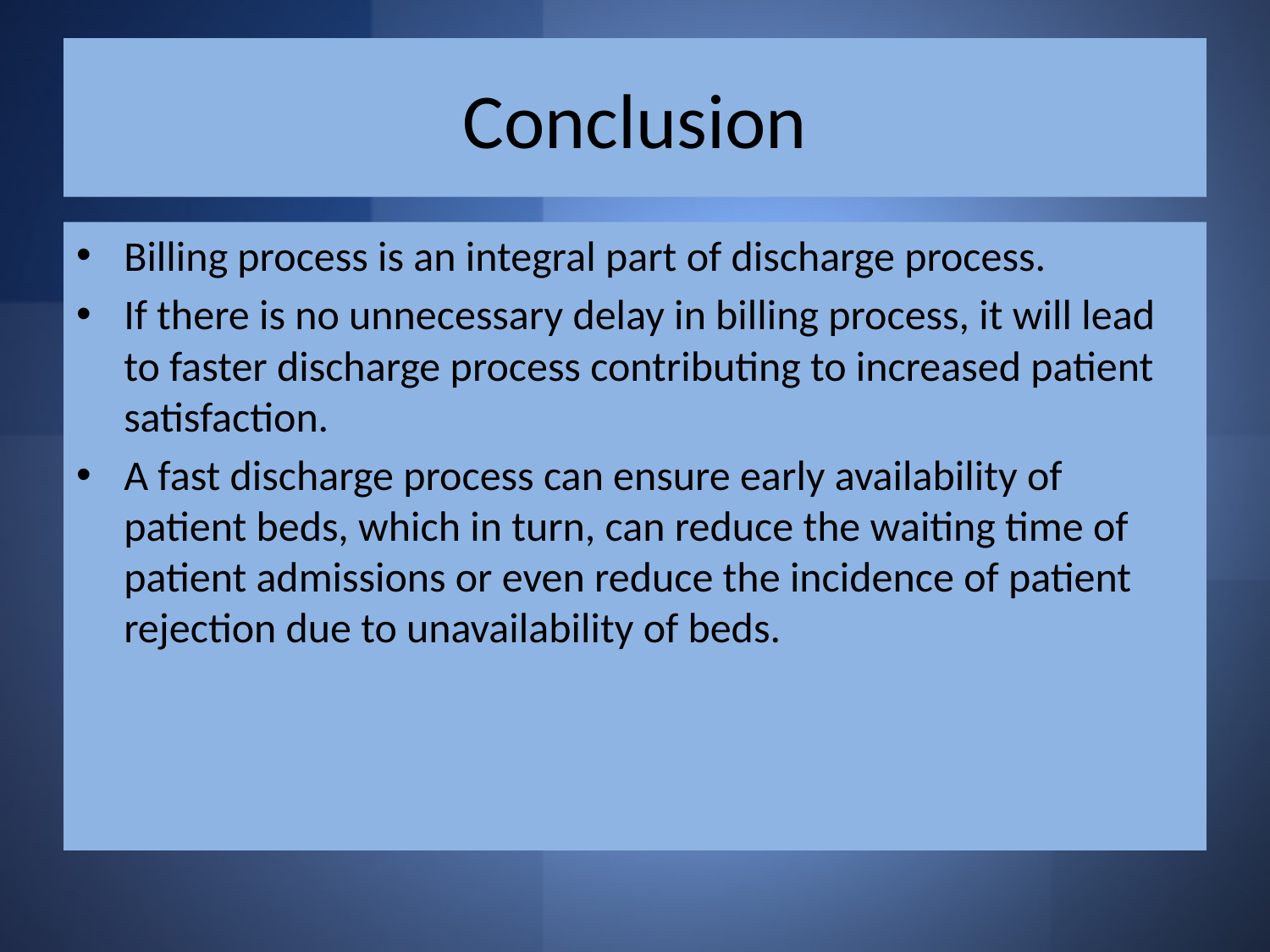

# Conclusion
Billing process is an integral part of discharge process.
If there is no unnecessary delay in billing process, it will lead to faster discharge process contributing to increased patient satisfaction.
A fast discharge process can ensure early availability of patient beds, which in turn, can reduce the waiting time of patient admissions or even reduce the incidence of patient rejection due to unavailability of beds.